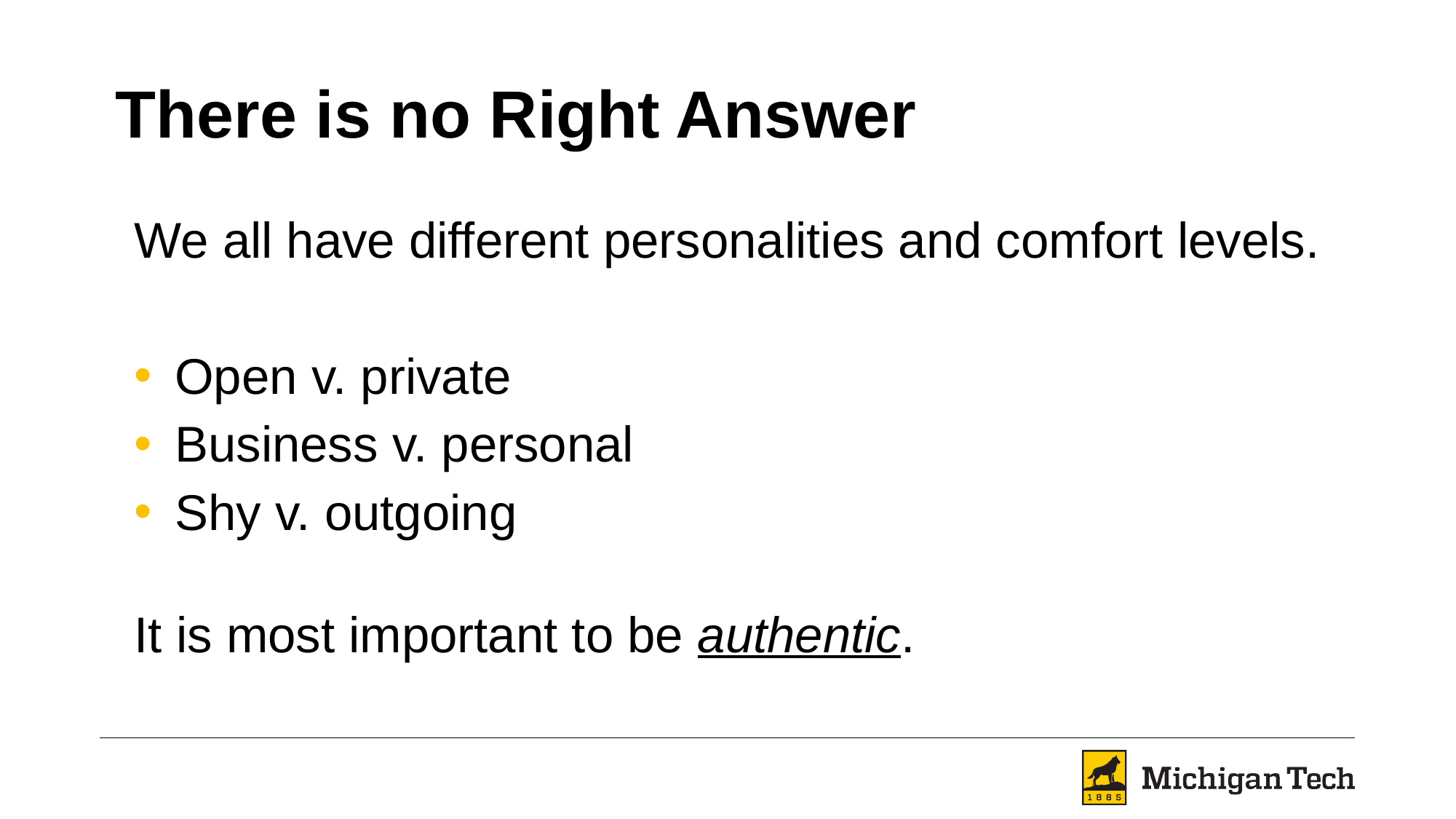

# There is no Right Answer
We all have different personalities and comfort levels.

Open v. private
Business v. personal
Shy v. outgoing
It is most important to be authentic.